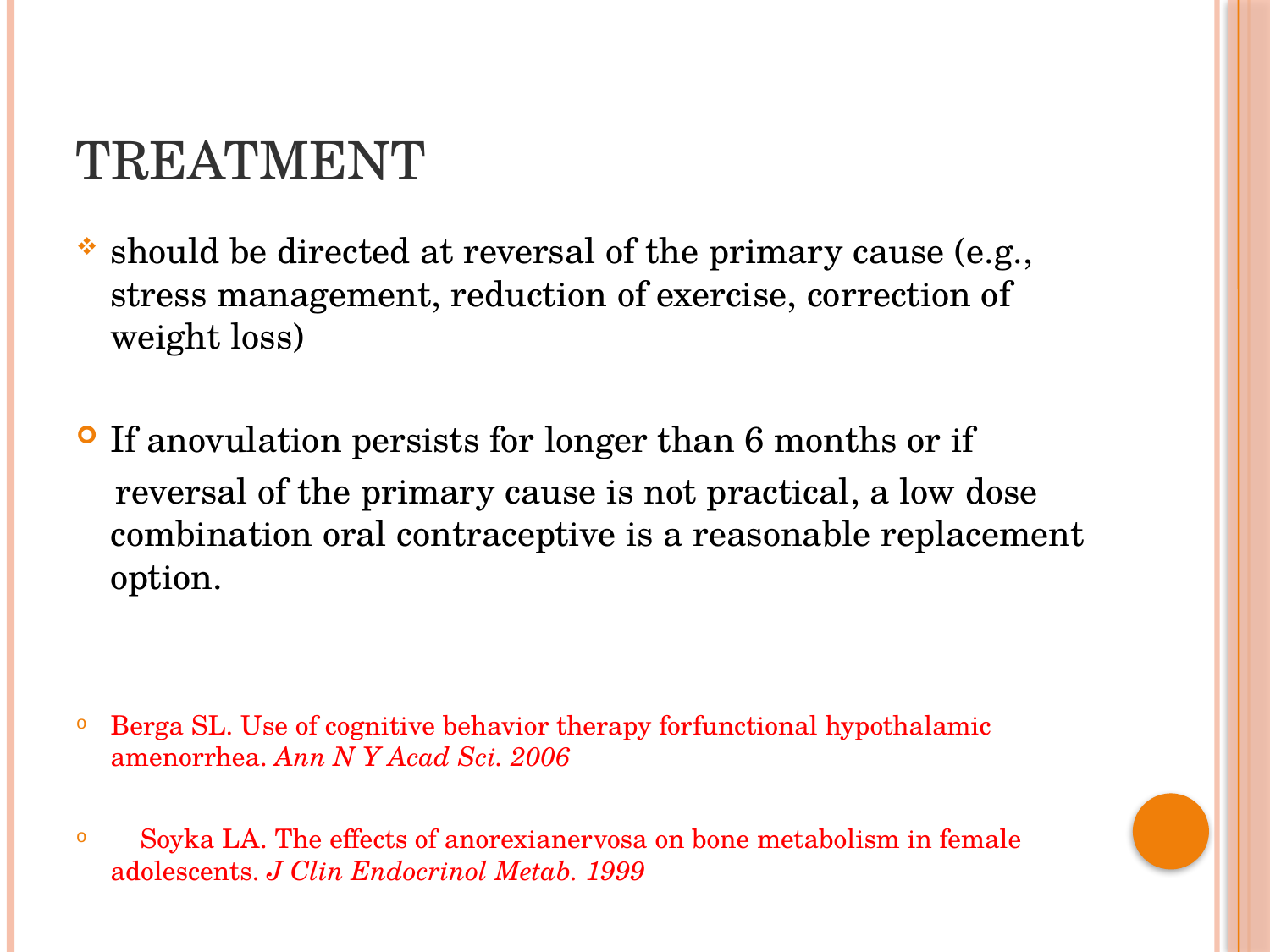

# Treatment
should be directed at reversal of the primary cause (e.g., stress management, reduction of exercise, correction of weight loss)

If anovulation persists for longer than 6 months or if
    reversal of the primary cause is not practical, a low dose combination oral contraceptive is a reasonable replacement option.

Berga SL. Use of cognitive behavior therapy forfunctional hypothalamic amenorrhea. Ann N Y Acad Sci. 2006

    Soyka LA. The effects of anorexianervosa on bone metabolism in female adolescents. J Clin Endocrinol Metab. 1999